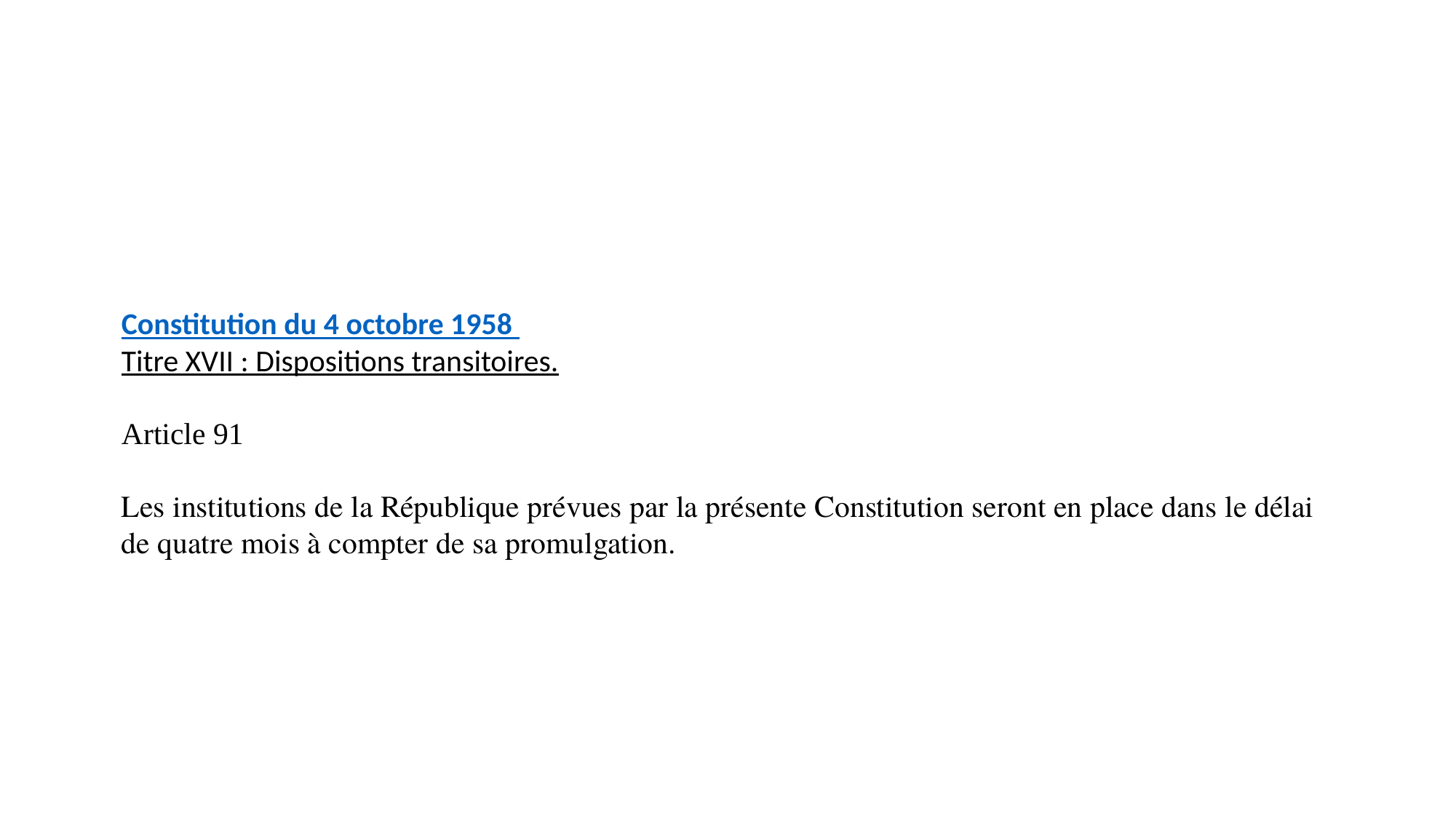

Constitution du 4 octobre 1958
Titre XVII : Dispositions transitoires.

Article 91

Les institutions de la République prévues par la présente Constitution seront en place dans le délai de quatre mois à compter de sa promulgation.